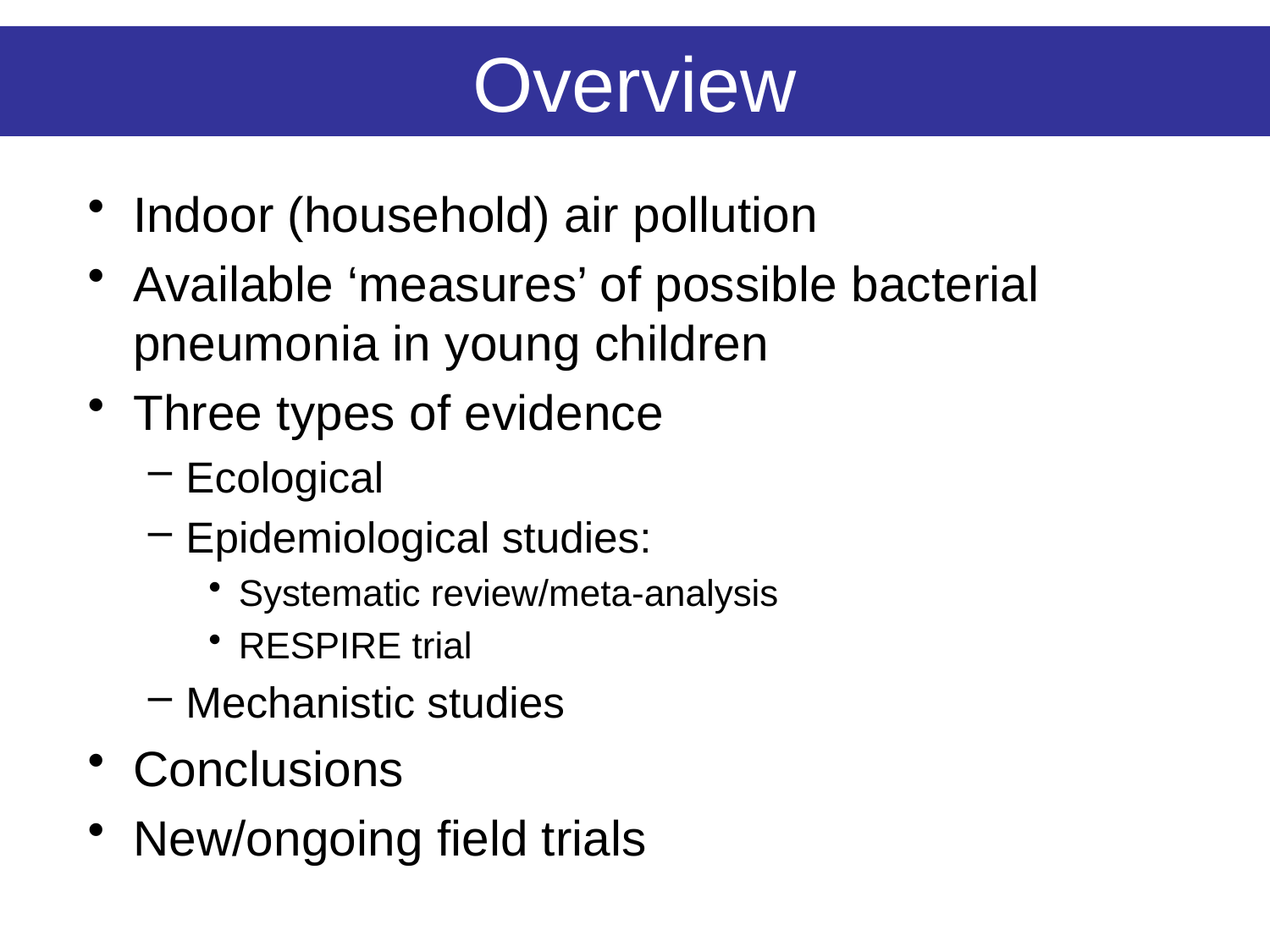

# Overview
Indoor (household) air pollution
Available ‘measures’ of possible bacterial pneumonia in young children
Three types of evidence
Ecological
Epidemiological studies:
Systematic review/meta-analysis
RESPIRE trial
Mechanistic studies
Conclusions
New/ongoing field trials